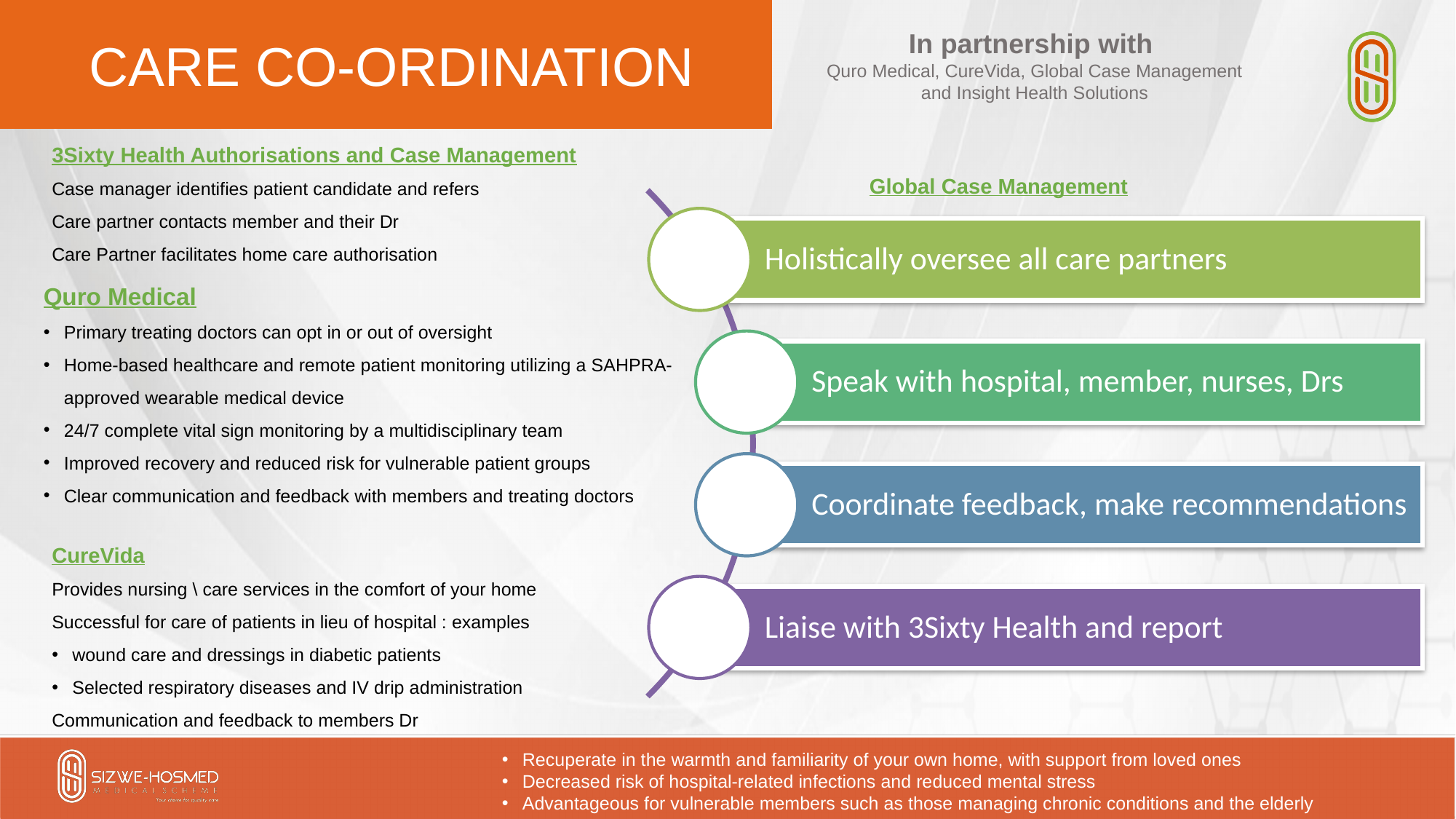

CARE CO-ORDINATION
In partnership with
Quro Medical, CureVida, Global Case Management and Insight Health Solutions
3Sixty Health Authorisations and Case Management
Case manager identifies patient candidate and refers
Care partner contacts member and their Dr
Care Partner facilitates home care authorisation
Global Case Management
Holistically oversee all care partners
Speak with hospital, member, nurses, Drs
Coordinate feedback, make recommendations
Liaise with 3Sixty Health and report
Quro Medical
Primary treating doctors can opt in or out of oversight
Home-based healthcare and remote patient monitoring utilizing a SAHPRA-approved wearable medical device
24/7 complete vital sign monitoring by a multidisciplinary team
Improved recovery and reduced risk for vulnerable patient groups
Clear communication and feedback with members and treating doctors
CureVida
Provides nursing \ care services in the comfort of your home
Successful for care of patients in lieu of hospital : examples
wound care and dressings in diabetic patients
Selected respiratory diseases and IV drip administration
Communication and feedback to members Dr
Recuperate in the warmth and familiarity of your own home, with support from loved ones
Decreased risk of hospital-related infections and reduced mental stress
Advantageous for vulnerable members such as those managing chronic conditions and the elderly